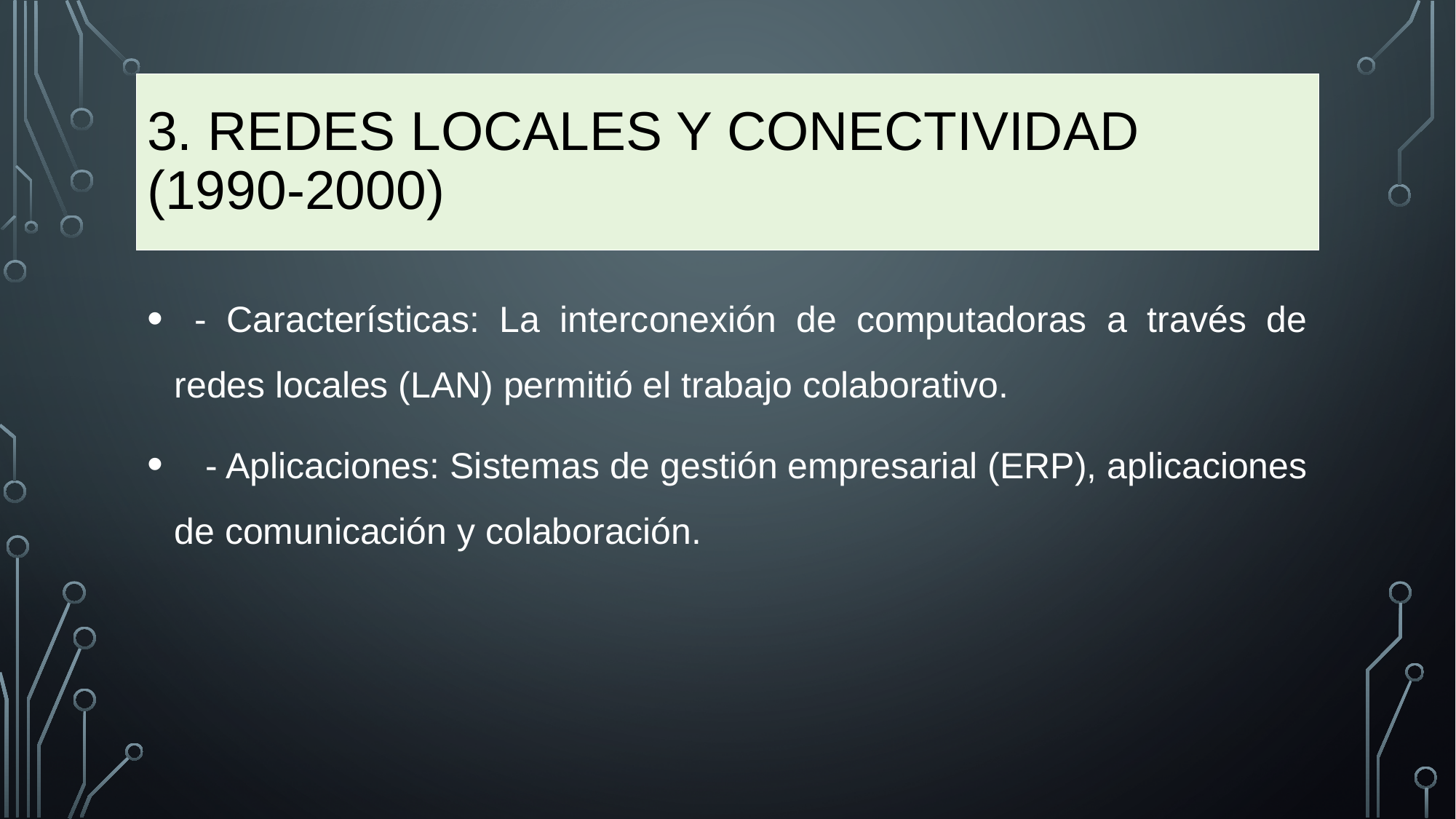

# 3. Redes Locales y Conectividad (1990-2000)
 - Características: La interconexión de computadoras a través de redes locales (LAN) permitió el trabajo colaborativo.
   - Aplicaciones: Sistemas de gestión empresarial (ERP), aplicaciones de comunicación y colaboración.